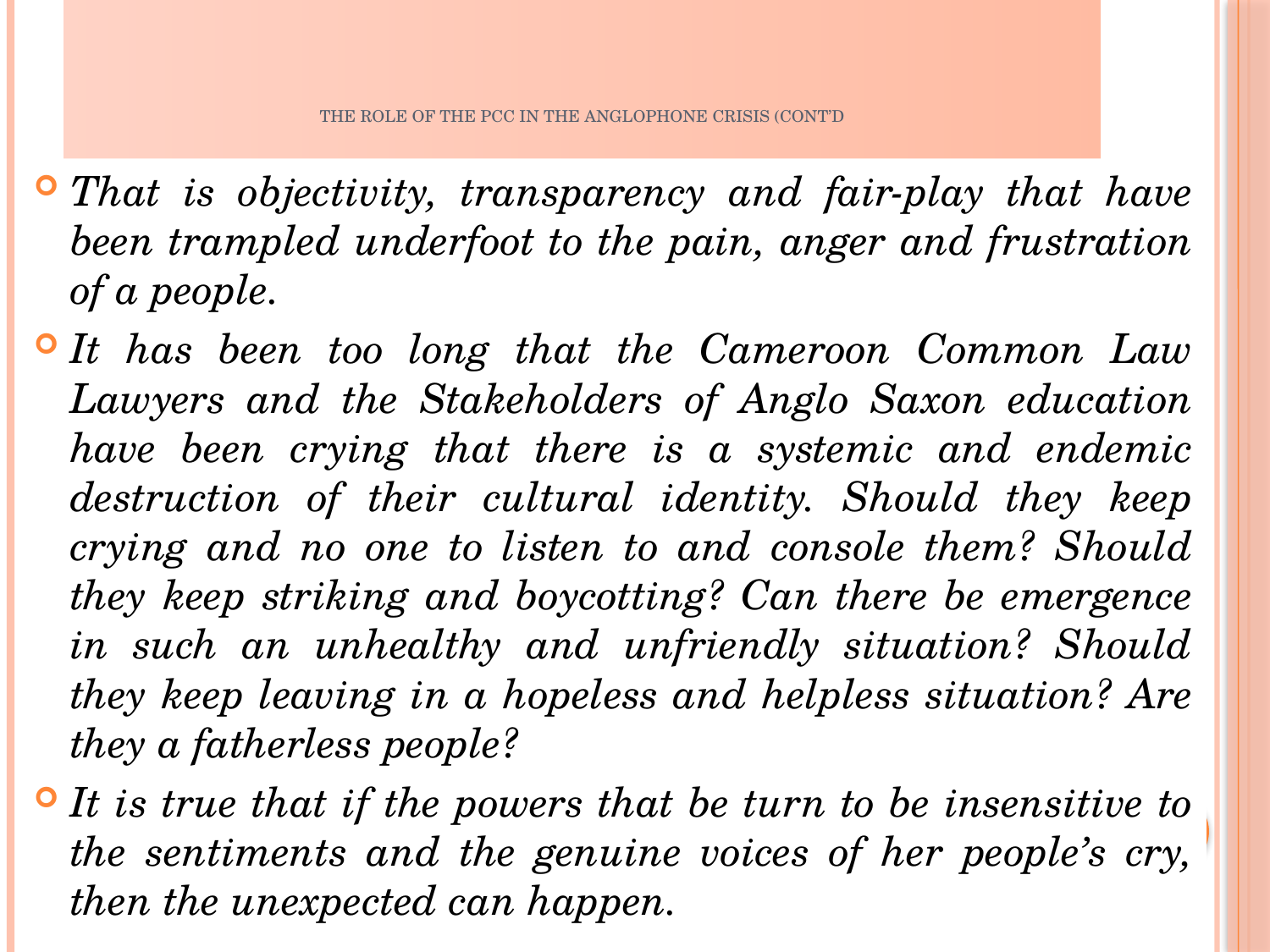

# The role of the PCC in the Anglophone Crisis (cont’d
That is objectivity, transparency and fair-play that have been trampled underfoot to the pain, anger and frustration of a people.
It has been too long that the Cameroon Common Law Lawyers and the Stakeholders of Anglo Saxon education have been crying that there is a systemic and endemic destruction of their cultural identity. Should they keep crying and no one to listen to and console them? Should they keep striking and boycotting? Can there be emergence in such an unhealthy and unfriendly situation? Should they keep leaving in a hopeless and helpless situation? Are they a fatherless people?
It is true that if the powers that be turn to be insensitive to the sentiments and the genuine voices of her people’s cry, then the unexpected can happen.